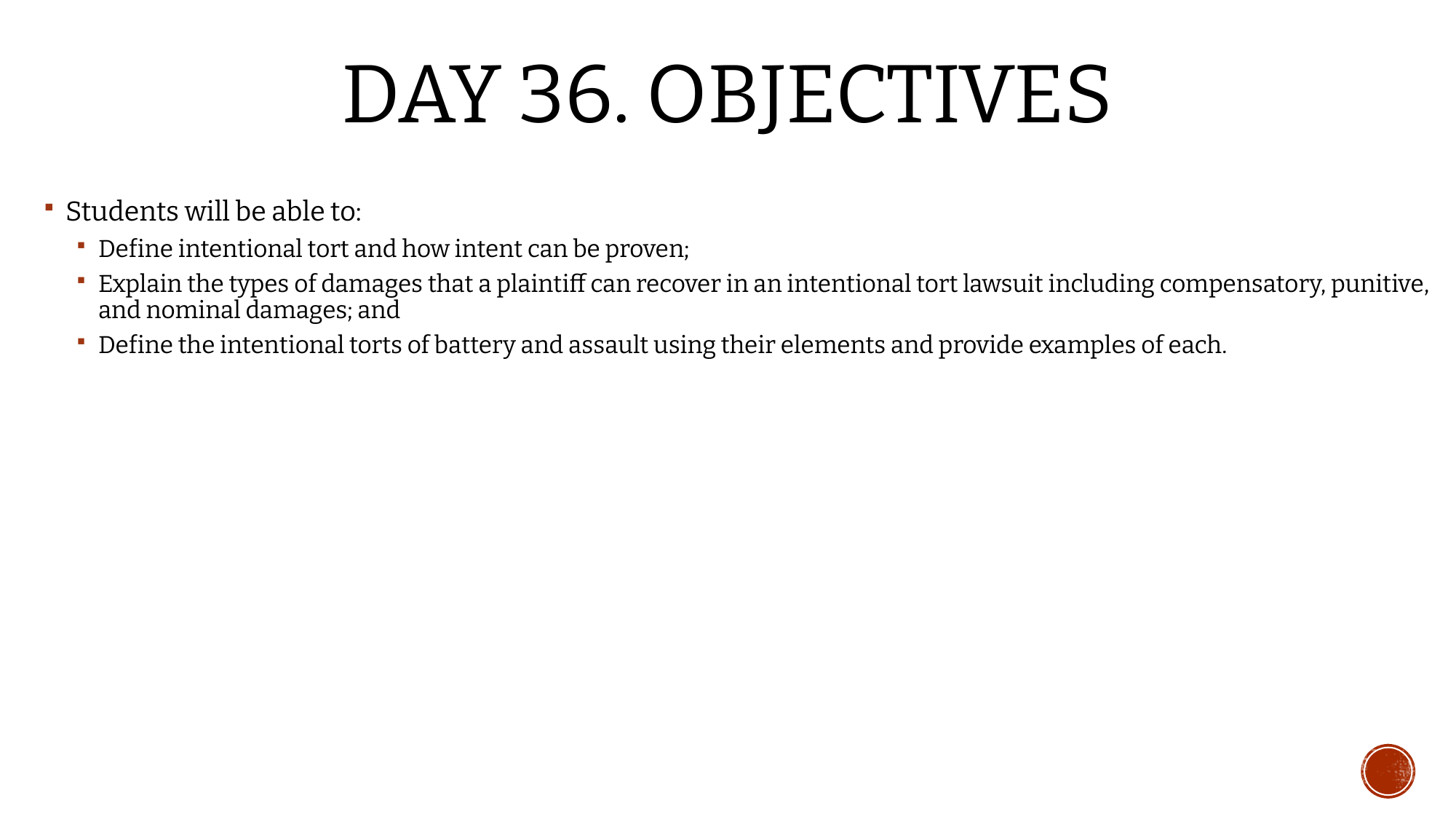

# Day 36. Objectives
Students will be able to:
Define intentional tort and how intent can be proven;
Explain the types of damages that a plaintiff can recover in an intentional tort lawsuit including compensatory, punitive, and nominal damages; and
Define the intentional torts of battery and assault using their elements and provide examples of each.